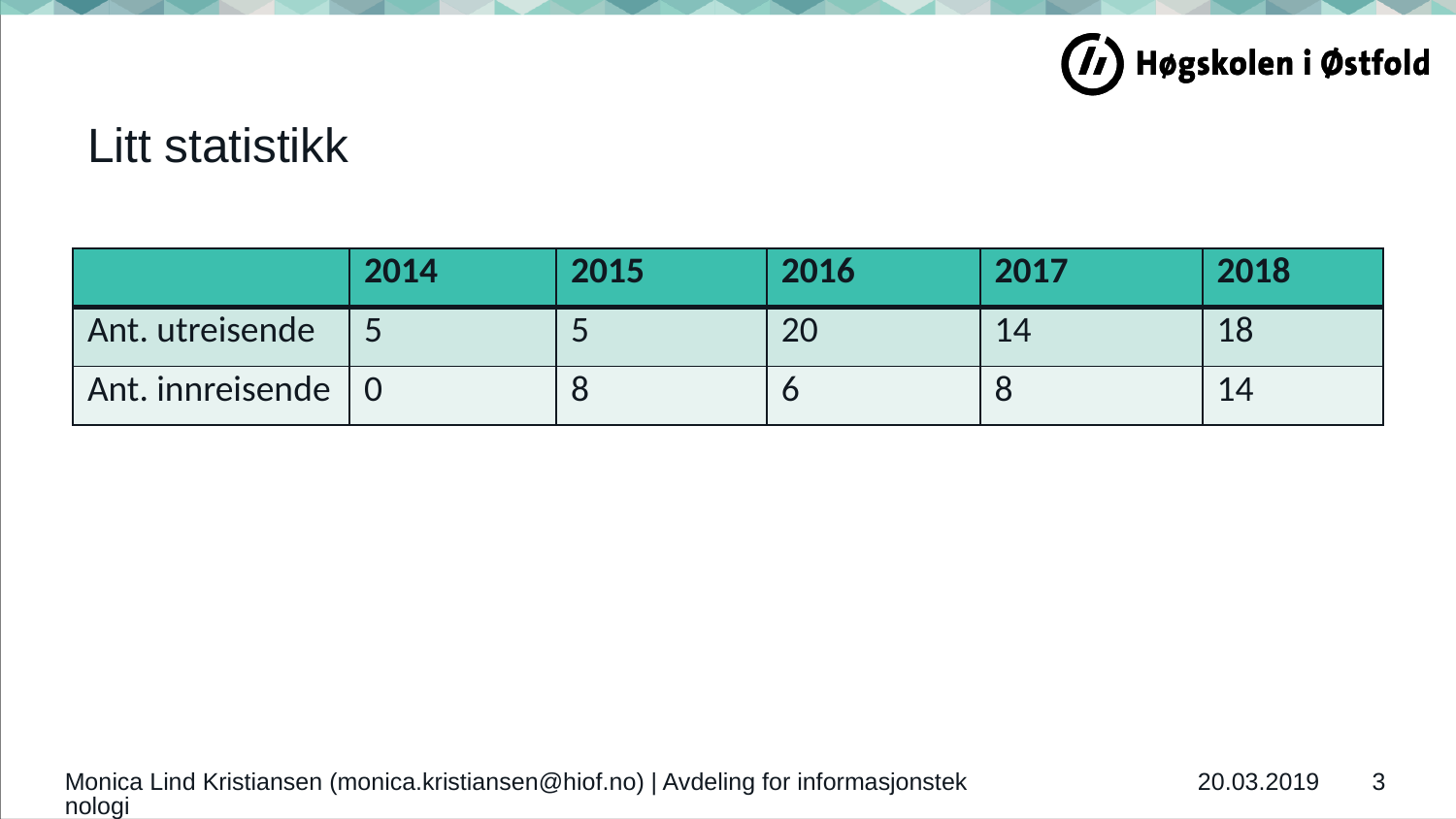

# Litt statistikk
|  | 2014 | 2015 | 2016 | 2017 | 2018 |
| --- | --- | --- | --- | --- | --- |
| Ant. utreisende | 5 | 5 | 20 | 14 | 18 |
| Ant. innreisende | 0 | 8 | 6 | 8 | 14 |
Monica Lind Kristiansen (monica.kristiansen@hiof.no) | Avdeling for informasjonsteknologi
3
20.03.2019